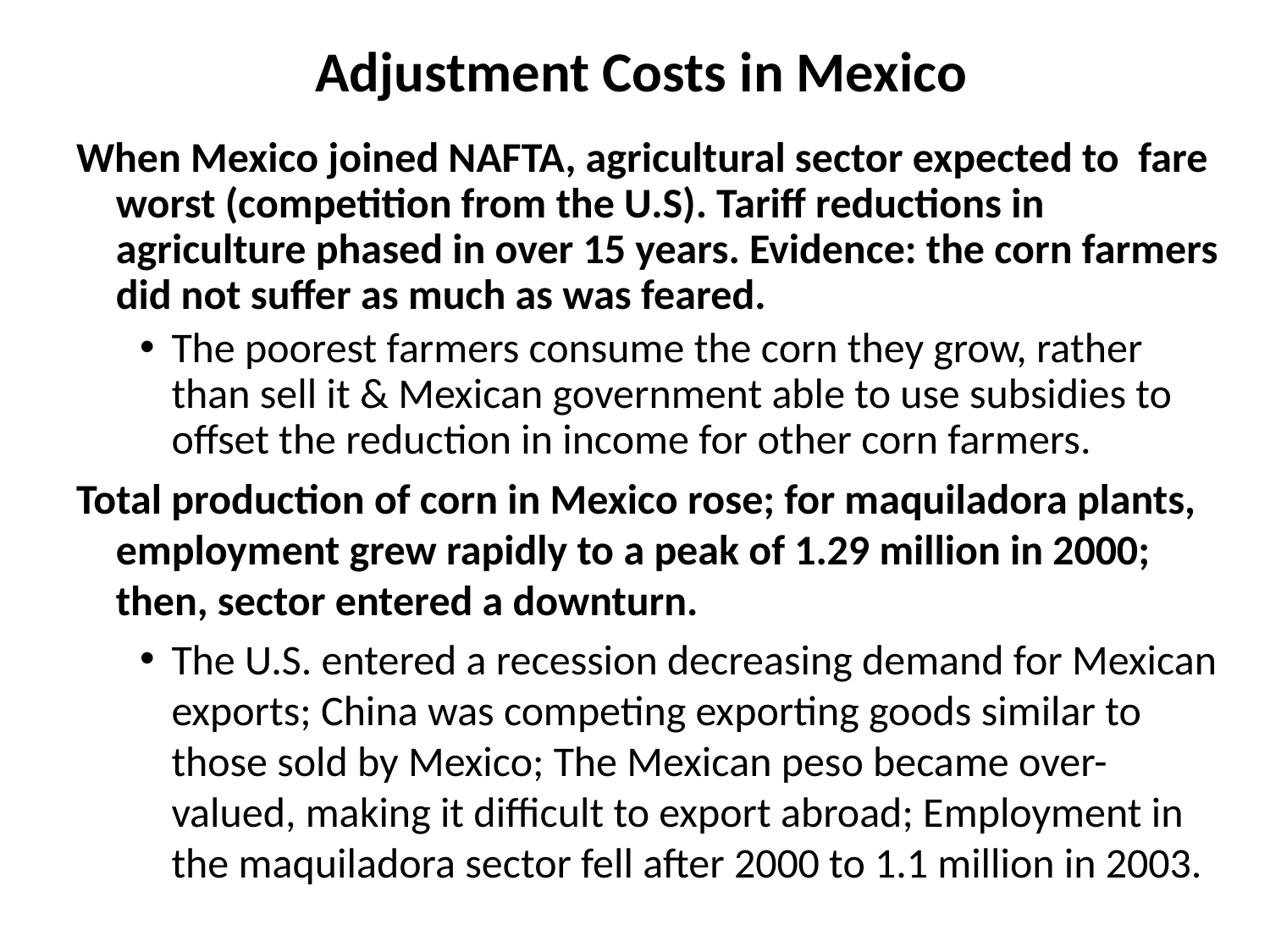

# Adjustment Costs in Mexico
When Mexico joined NAFTA, agricultural sector expected to  fare worst (competition from the U.S). Tariff reductions in agriculture phased in over 15 years. Evidence: the corn farmers did not suffer as much as was feared.
The poorest farmers consume the corn they grow, rather than sell it & Mexican government able to use subsidies to offset the reduction in income for other corn farmers.
Total production of corn in Mexico rose; for maquiladora plants, employment grew rapidly to a peak of 1.29 million in 2000; then, sector entered a downturn.
The U.S. entered a recession decreasing demand for Mexican exports; China was competing exporting goods similar to those sold by Mexico; The Mexican peso became over-valued, making it difficult to export abroad; Employment in the maquiladora sector fell after 2000 to 1.1 million in 2003.